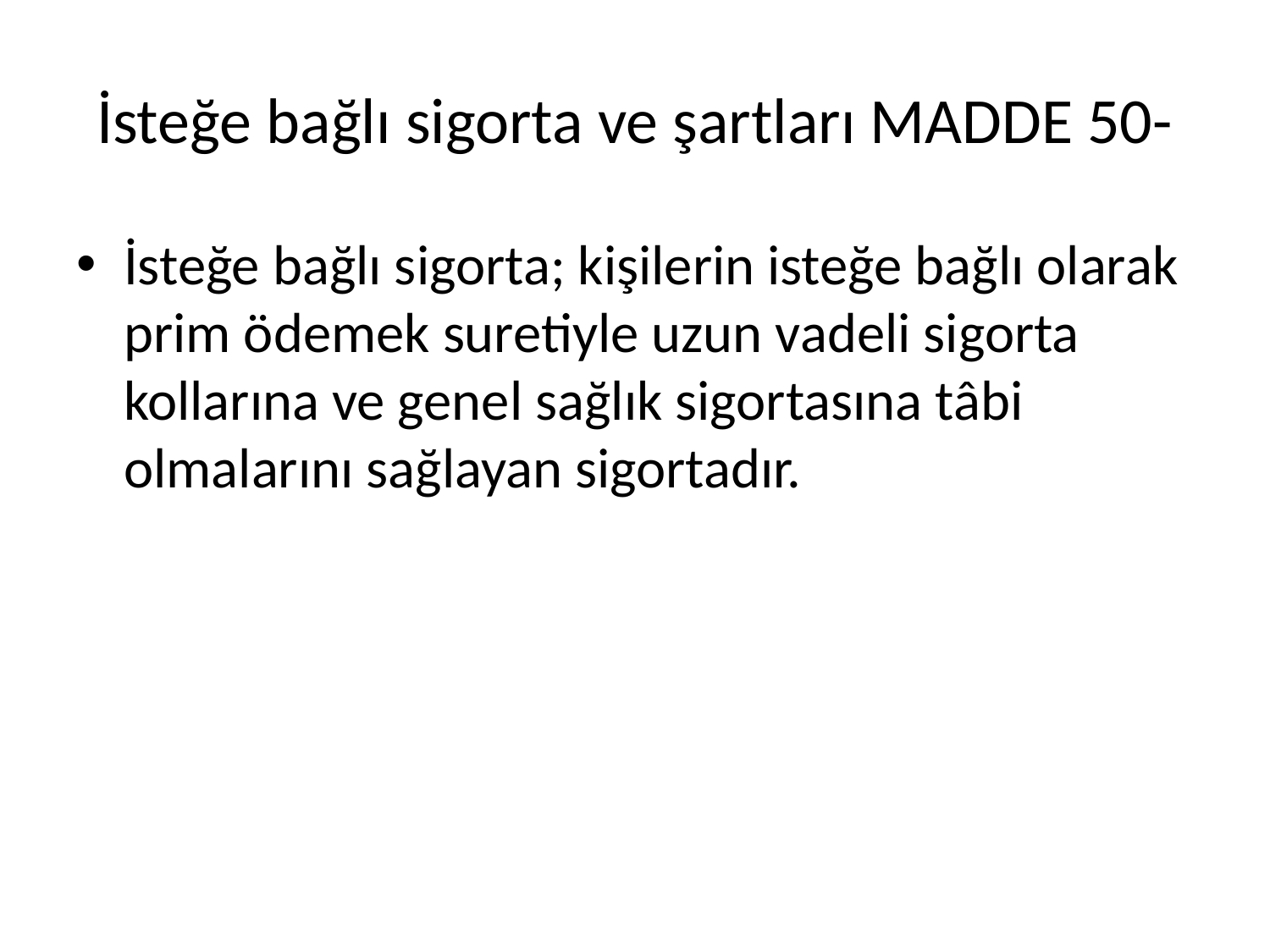

# İsteğe bağlı sigorta ve şartları MADDE 50-
İsteğe bağlı sigorta; kişilerin isteğe bağlı olarak prim ödemek suretiyle uzun vadeli sigorta kollarına ve genel sağlık sigortasına tâbi olmalarını sağlayan sigortadır.